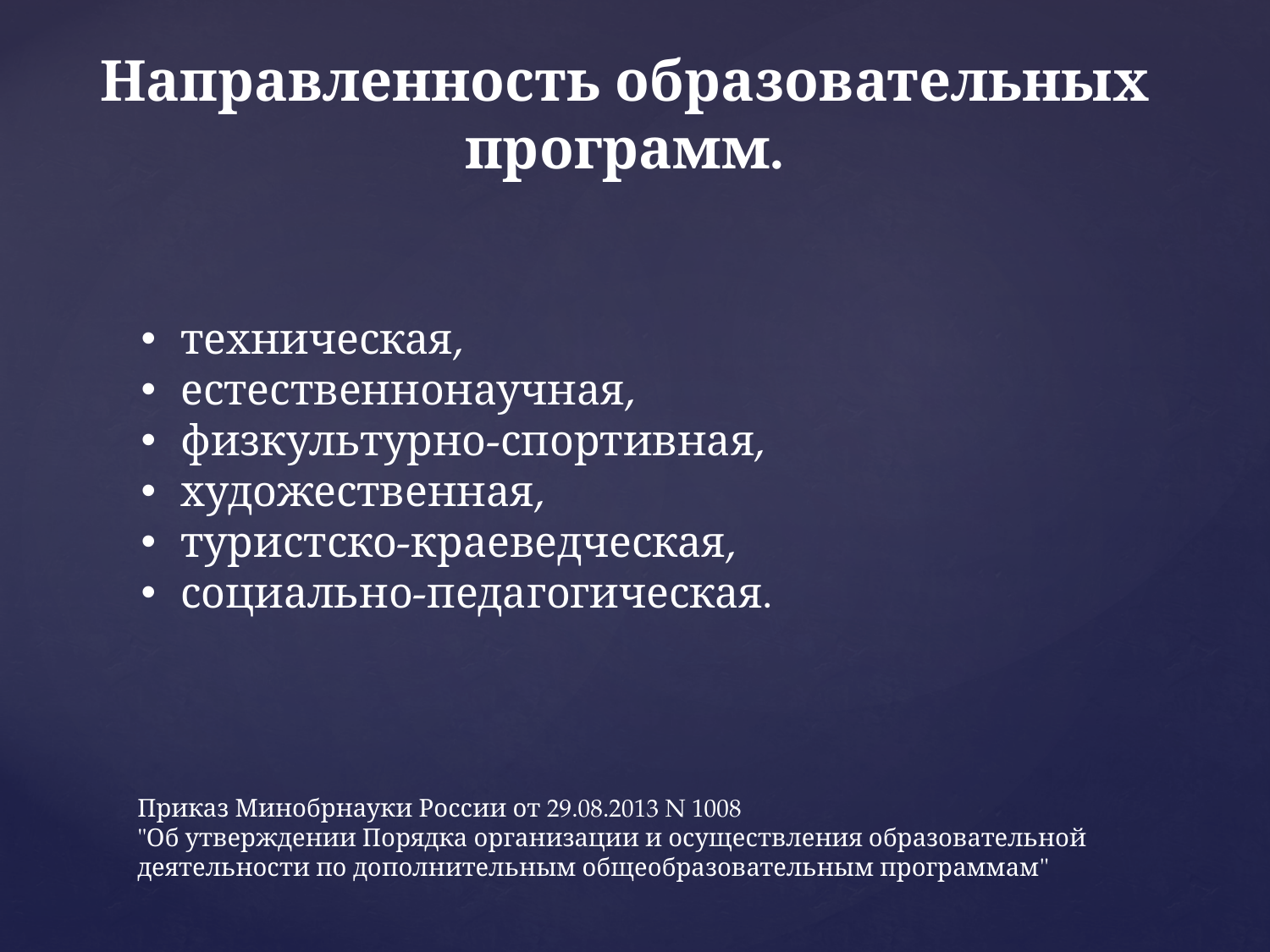

# Направленность образовательных программ.
техническая,
естественнонаучная,
физкультурно-спортивная,
художественная,
туристско-краеведческая,
социально-педагогическая.
Приказ Минобрнауки России от 29.08.2013 N 1008
"Об утверждении Порядка организации и осуществления образовательной деятельности по дополнительным общеобразовательным программам"